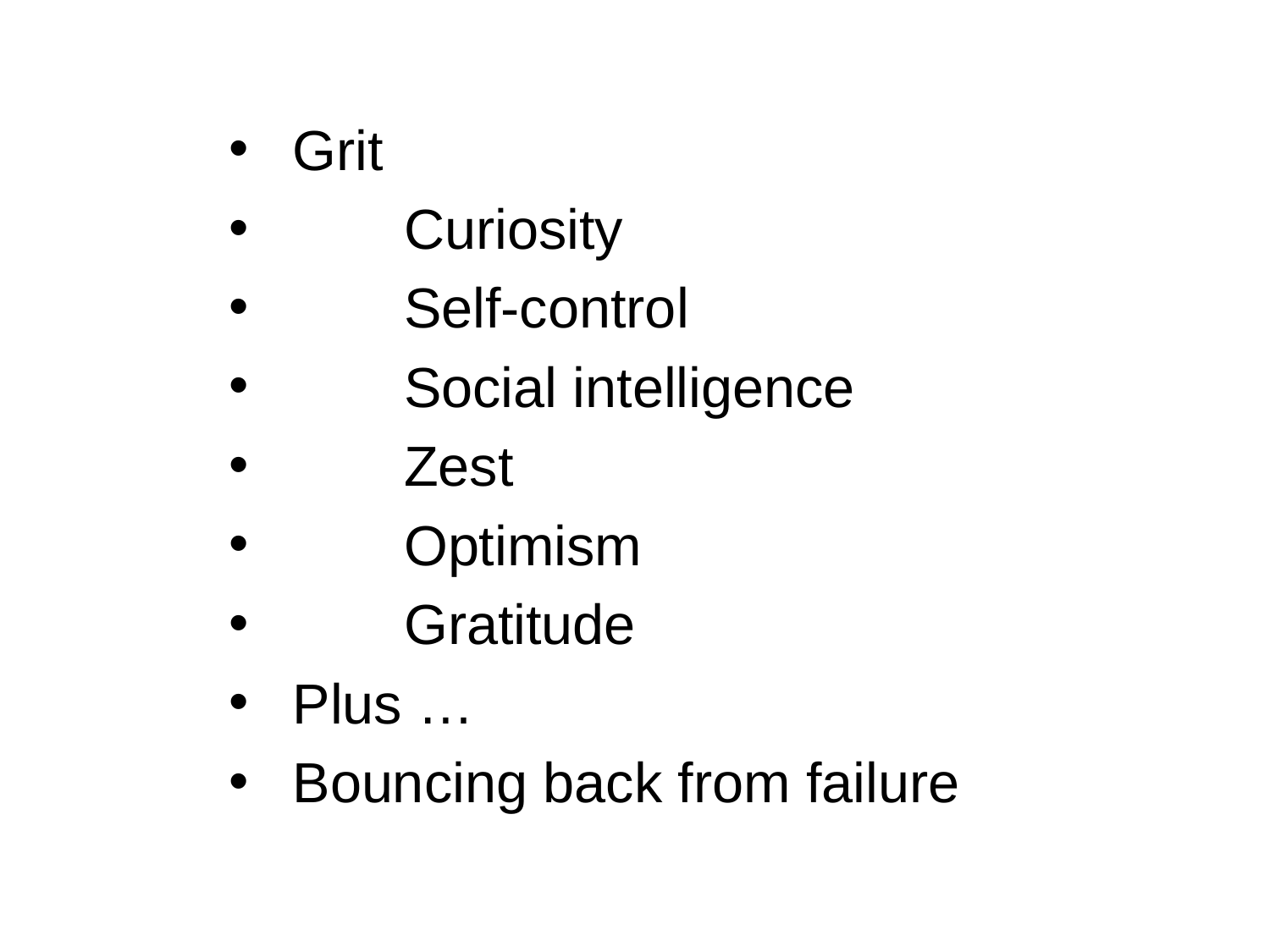

Grit
	Curiosity
	Self-control
	Social intelligence
	Zest
	Optimism
	Gratitude
 Plus …
 Bouncing back from failure